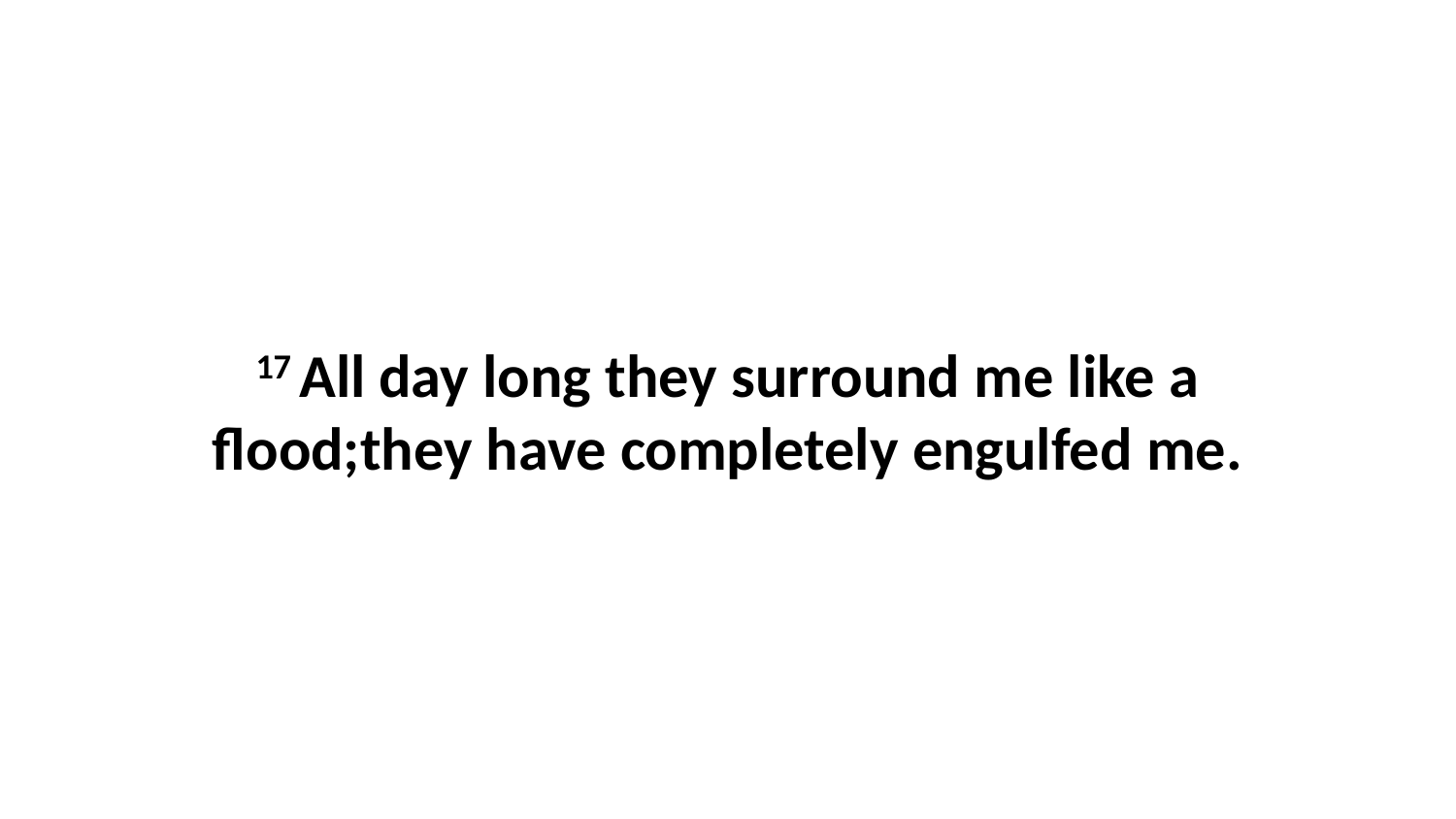

17 All day long they surround me like a flood;they have completely engulfed me.